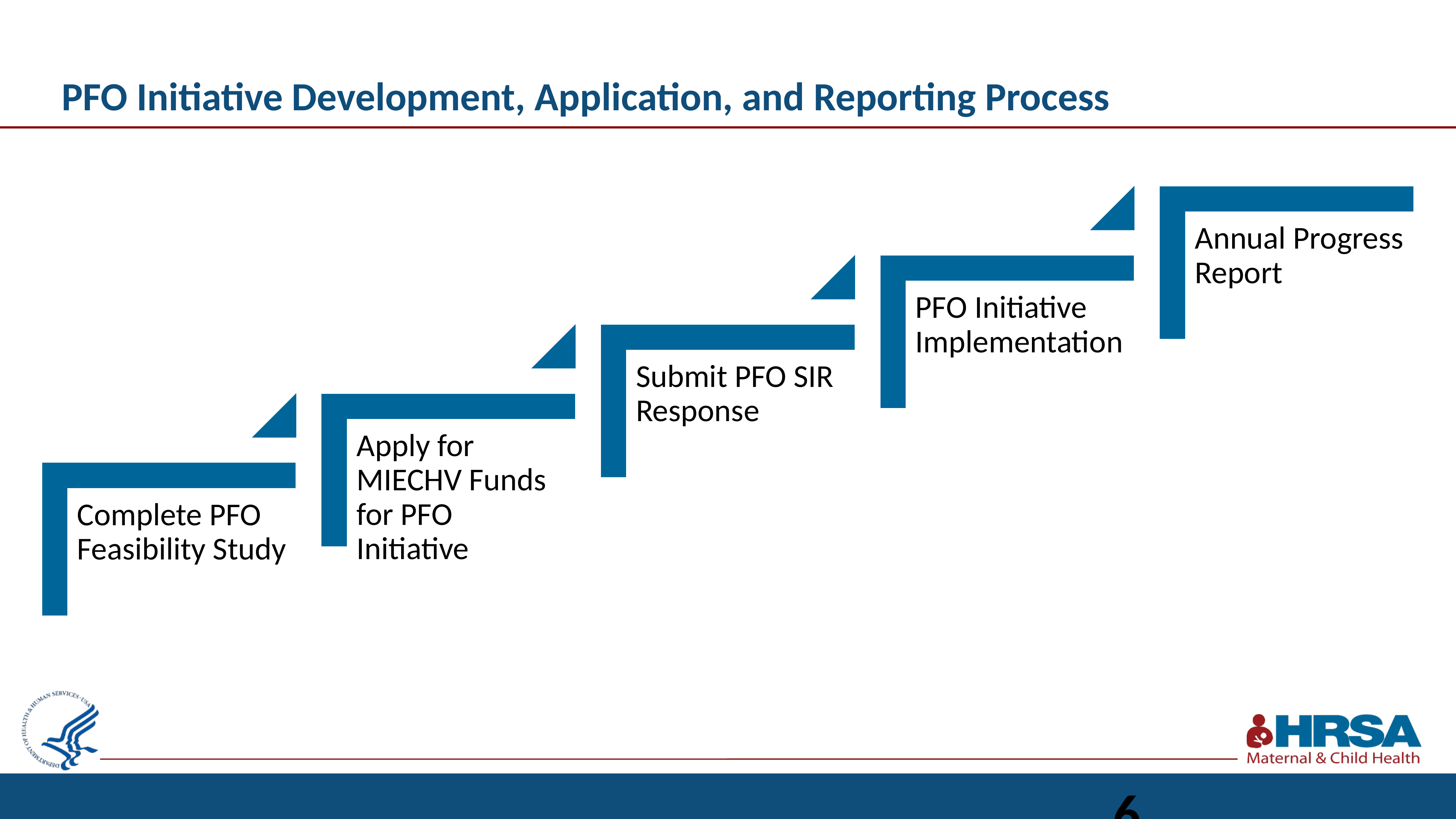

# PFO Initiative Development, Application, and Reporting Process
Complete PFO Feasibility Study
Apply for MIECHV Funds for PFO Initiative
Submit PFO SIR Response
PFO Initiative Implementation
Annual Progress Report

6